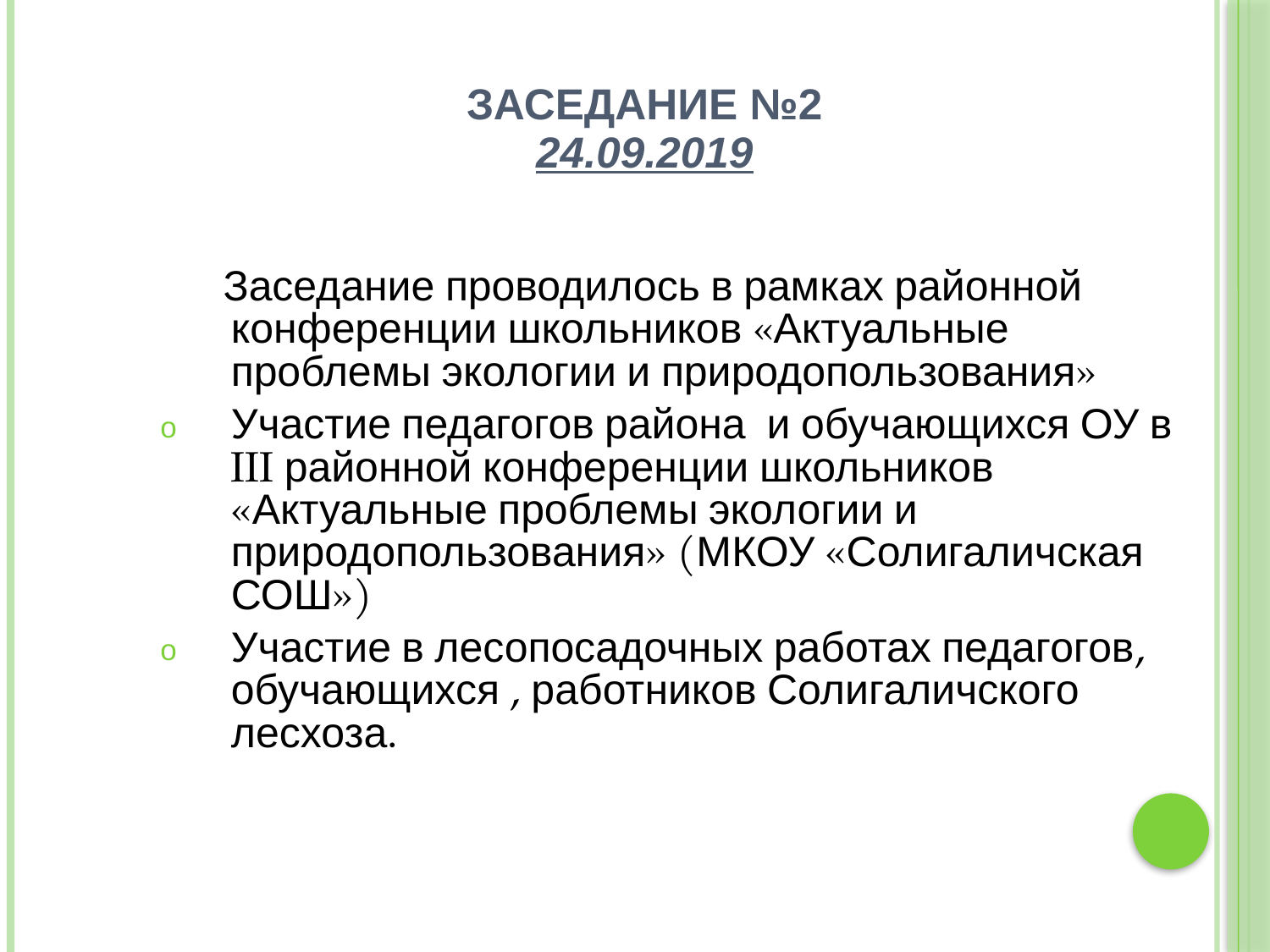

# Заседание №2 24.09.2019
      Заседание проводилось в рамках районной конференции школьников «Актуальные проблемы экологии и природопользования»
Участие педагогов района  и обучающихся ОУ в III районной конференции школьников «Актуальные проблемы экологии и природопользования» (МКОУ «Солигаличская СОШ»)
Участие в лесопосадочных работах педагогов, обучающихся , работников Солигаличского  лесхоза.